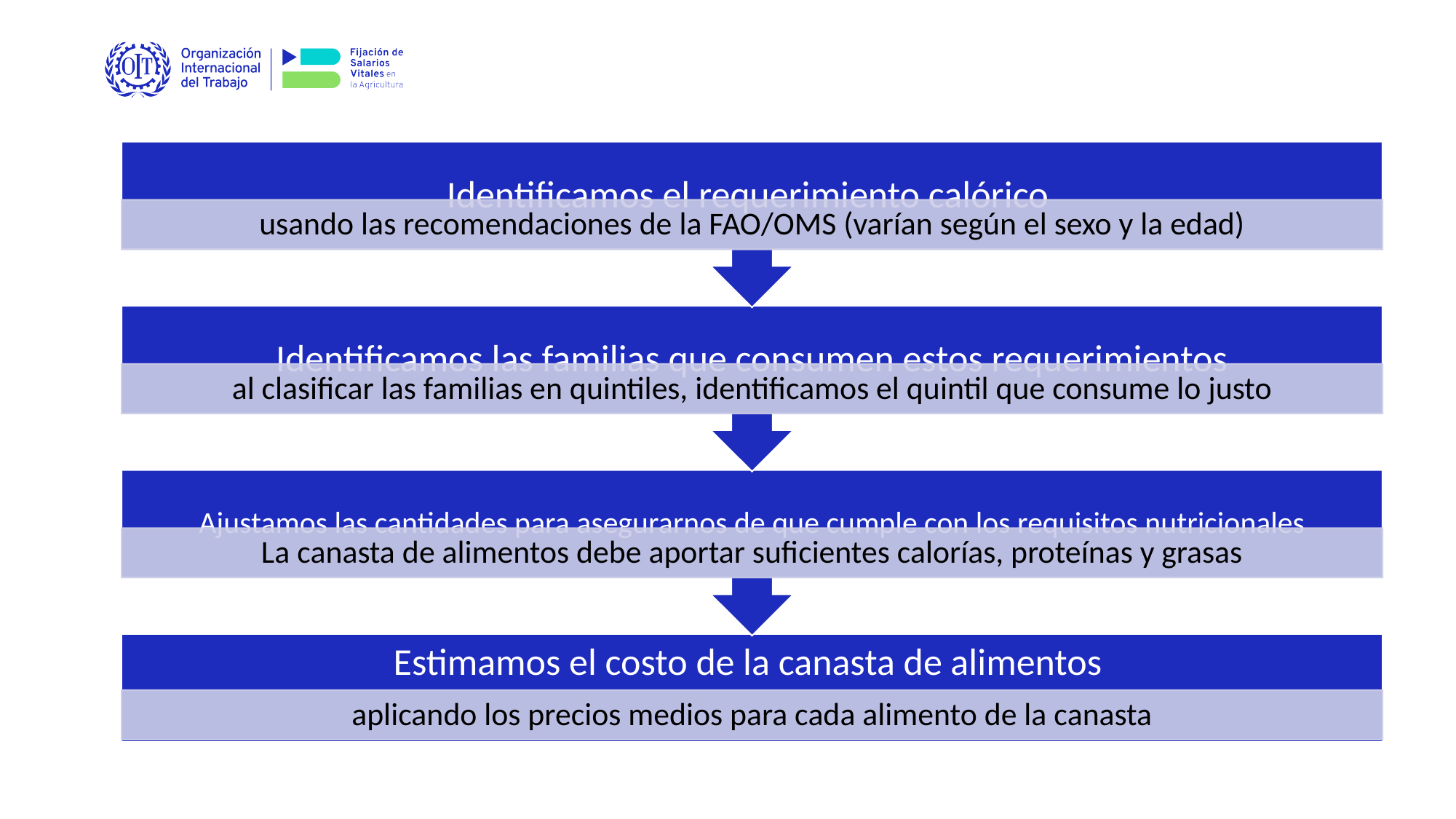

Estimamos el costo de la canasta de alimentos
aplicando los precios medios para cada alimento de la canasta
Ajustamos las cantidades para asegurarnos de que cumple con los requisitos nutricionales
La canasta de alimentos debe aportar suficientes calorías, proteínas y grasas
Identificamos las familias que consumen estos requerimientos
al clasificar las familias en quintiles, identificamos el quintil que consume lo justo
Identificamos el requerimiento calórico
usando las recomendaciones de la FAO/OMS (varían según el sexo y la edad)